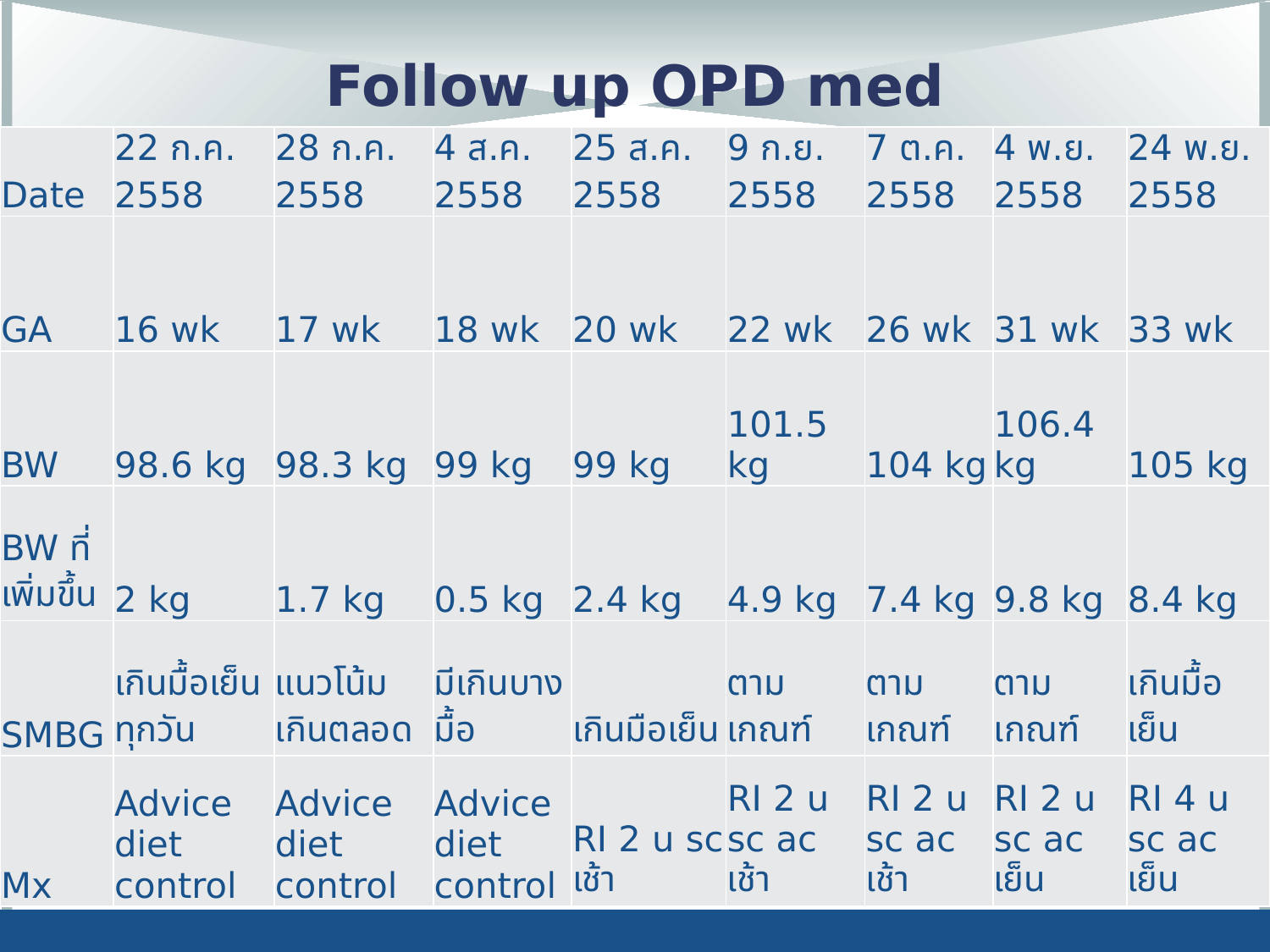

# Follow up OPD med
| Date | 22 ก.ค. 2558 | 28 ก.ค. 2558 | 4 ส.ค. 2558 | 25 ส.ค. 2558 | 9 ก.ย. 2558 | 7 ต.ค. 2558 | 4 พ.ย. 2558 | 24 พ.ย. 2558 |
| --- | --- | --- | --- | --- | --- | --- | --- | --- |
| GA | 16 wk | 17 wk | 18 wk | 20 wk | 22 wk | 26 wk | 31 wk | 33 wk |
| BW | 98.6 kg | 98.3 kg | 99 kg | 99 kg | 101.5 kg | 104 kg | 106.4 kg | 105 kg |
| BW ที่เพิ่มขึ้น | 2 kg | 1.7 kg | 0.5 kg | 2.4 kg | 4.9 kg | 7.4 kg | 9.8 kg | 8.4 kg |
| SMBG | เกินมื้อเย็นทุกวัน | แนวโน้มเกินตลอด | มีเกินบางมื้อ | เกินมือเย็น | ตามเกณฑ์ | ตามเกณฑ์ | ตามเกณฑ์ | เกินมื้อเย็น |
| Mx | Advice diet control | Advice diet control | Advice diet control | RI 2 u sc เช้า | RI 2 u sc ac เช้า | RI 2 u sc ac เช้า | RI 2 u sc ac เย็น | RI 4 u sc ac เย็น |